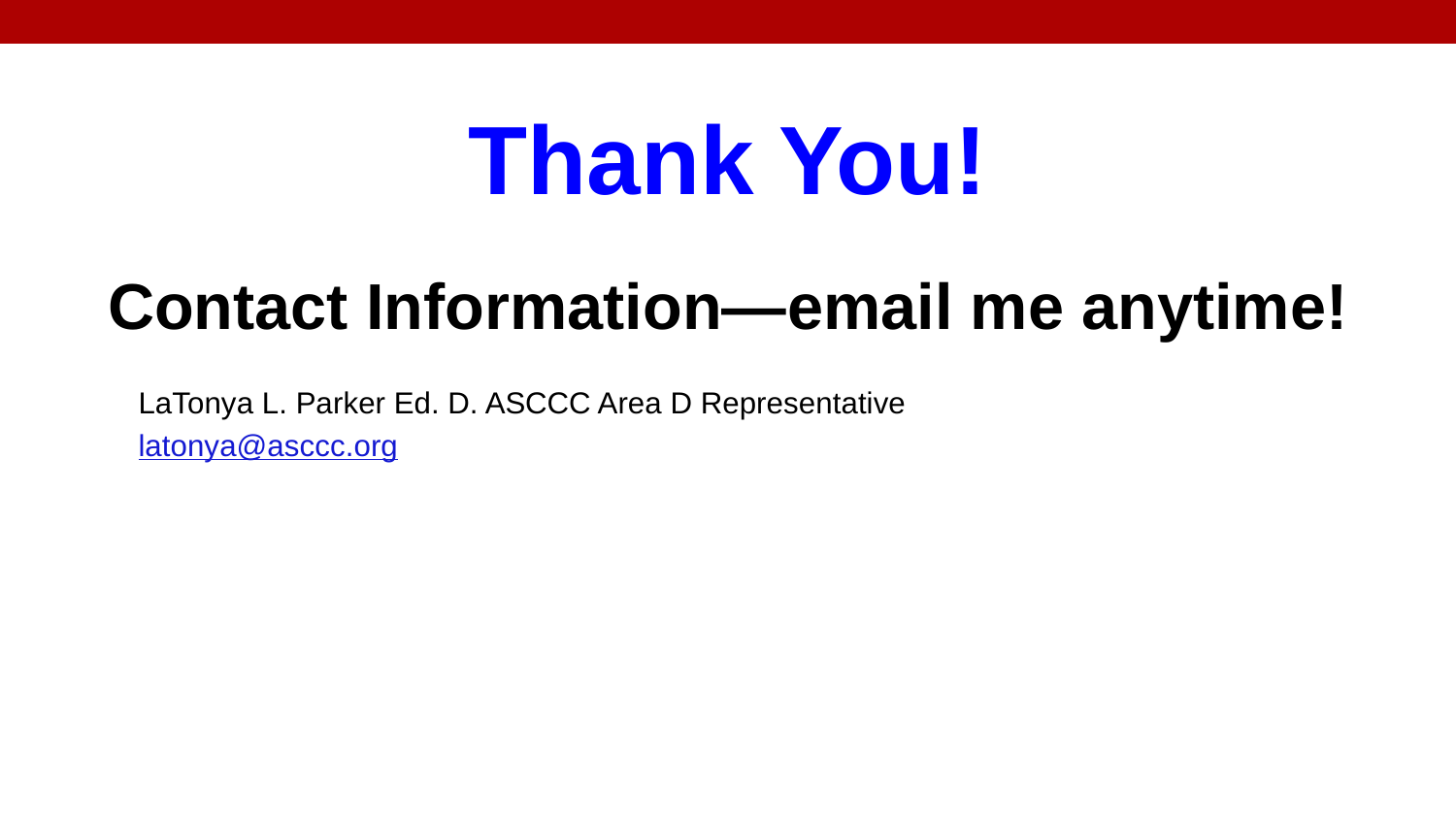

# Thank You!
Contact Information—email me anytime!

LaTonya L. Parker Ed. D. ASCCC Area D Representative
latonya@asccc.org